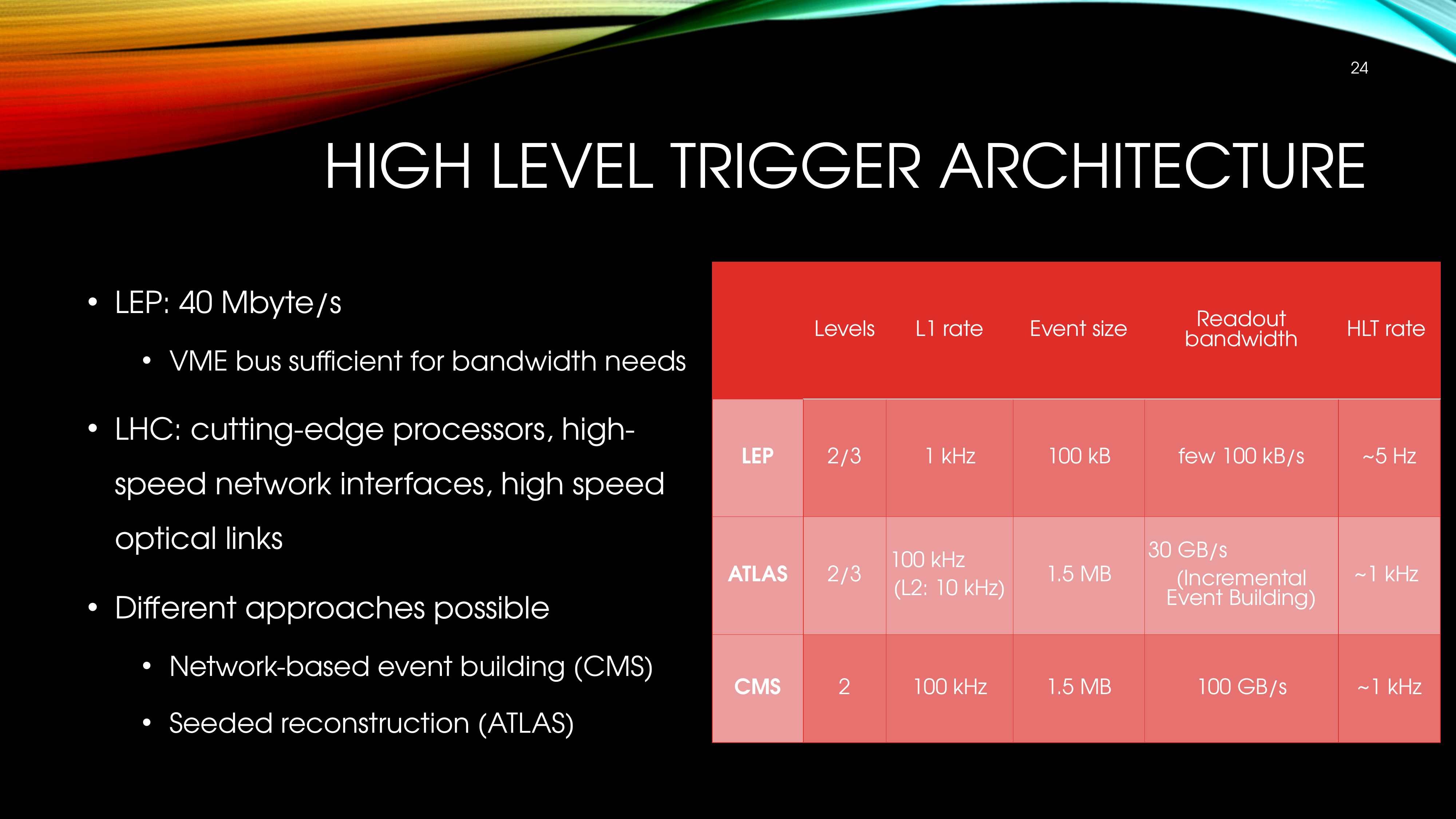

24
# High Level Trigger Architecture
LEP: 40 Mbyte/s
VME bus sufficient for bandwidth needs
LHC: cutting-edge processors, high-speed network interfaces, high speed optical links
Different approaches possible
Network-based event building (CMS)
Seeded reconstruction (ATLAS)
|  | Levels | L1 rate | Event size | Readout bandwidth | HLT rate |
| --- | --- | --- | --- | --- | --- |
| LEP | 2/3 | 1 kHz | 100 kB | few 100 kB/s | ~5 Hz |
| ATLAS | 2/3 | 100 kHz (L2: 10 kHz) | 1.5 MB | 30 GB/s (Incremental Event Building) | ~1 kHz |
| CMS | 2 | 100 kHz | 1.5 MB | 100 GB/s | ~1 kHz |